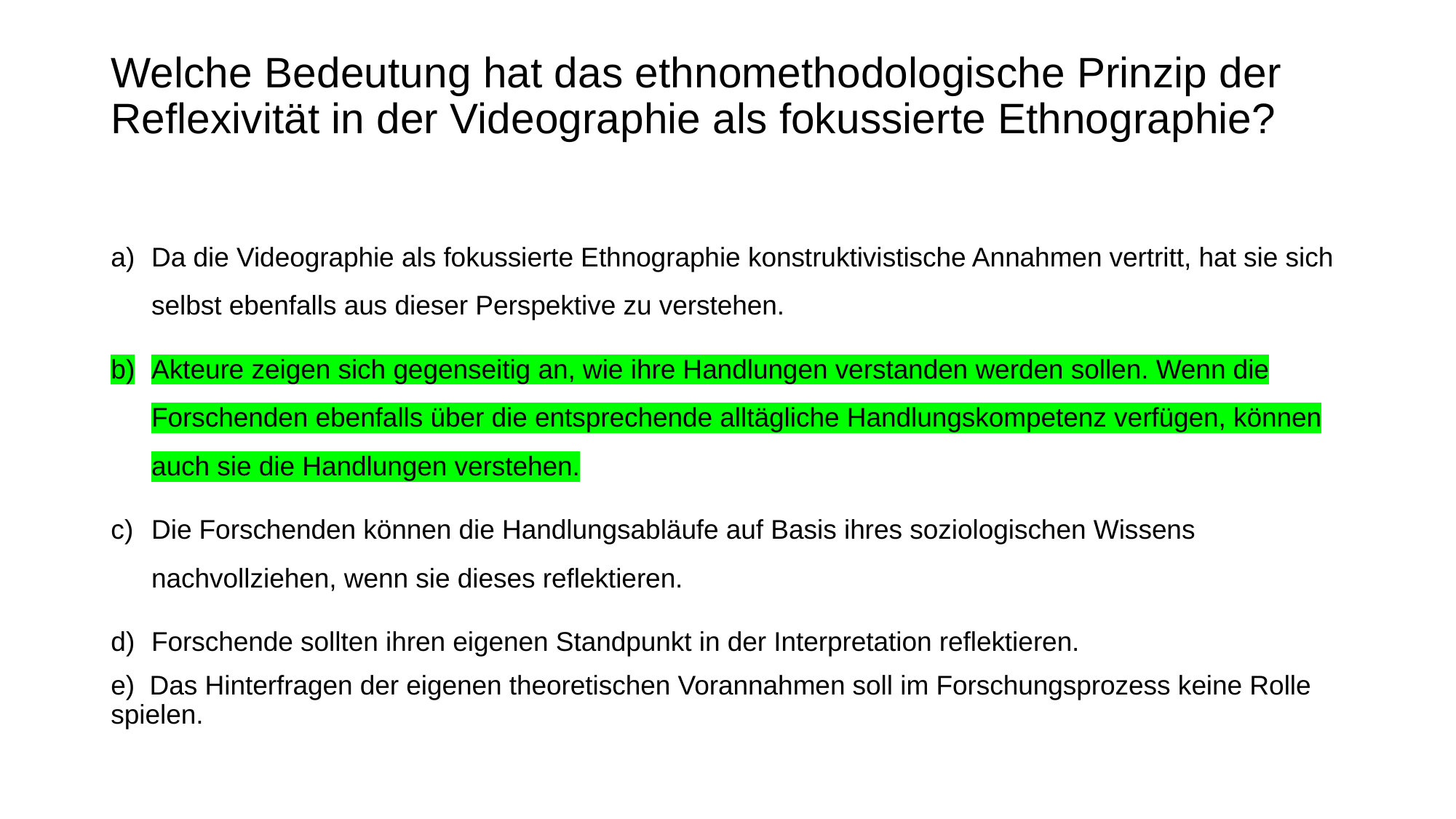

# Welche Bedeutung hat das ethnomethodologische Prinzip der Reflexivität in der Videographie als fokussierte Ethnographie?
Da die Videographie als fokussierte Ethnographie konstruktivistische Annahmen vertritt, hat sie sich selbst ebenfalls aus dieser Perspektive zu verstehen.
Akteure zeigen sich gegenseitig an, wie ihre Handlungen verstanden werden sollen. Wenn die Forschenden ebenfalls über die entsprechende alltägliche Handlungskompetenz verfügen, können auch sie die Handlungen verstehen.
Die Forschenden können die Handlungsabläufe auf Basis ihres soziologischen Wissens nachvollziehen, wenn sie dieses reflektieren.
Forschende sollten ihren eigenen Standpunkt in der Interpretation reflektieren.
e)  Das Hinterfragen der eigenen theoretischen Vorannahmen soll im Forschungsprozess keine Rolle spielen.